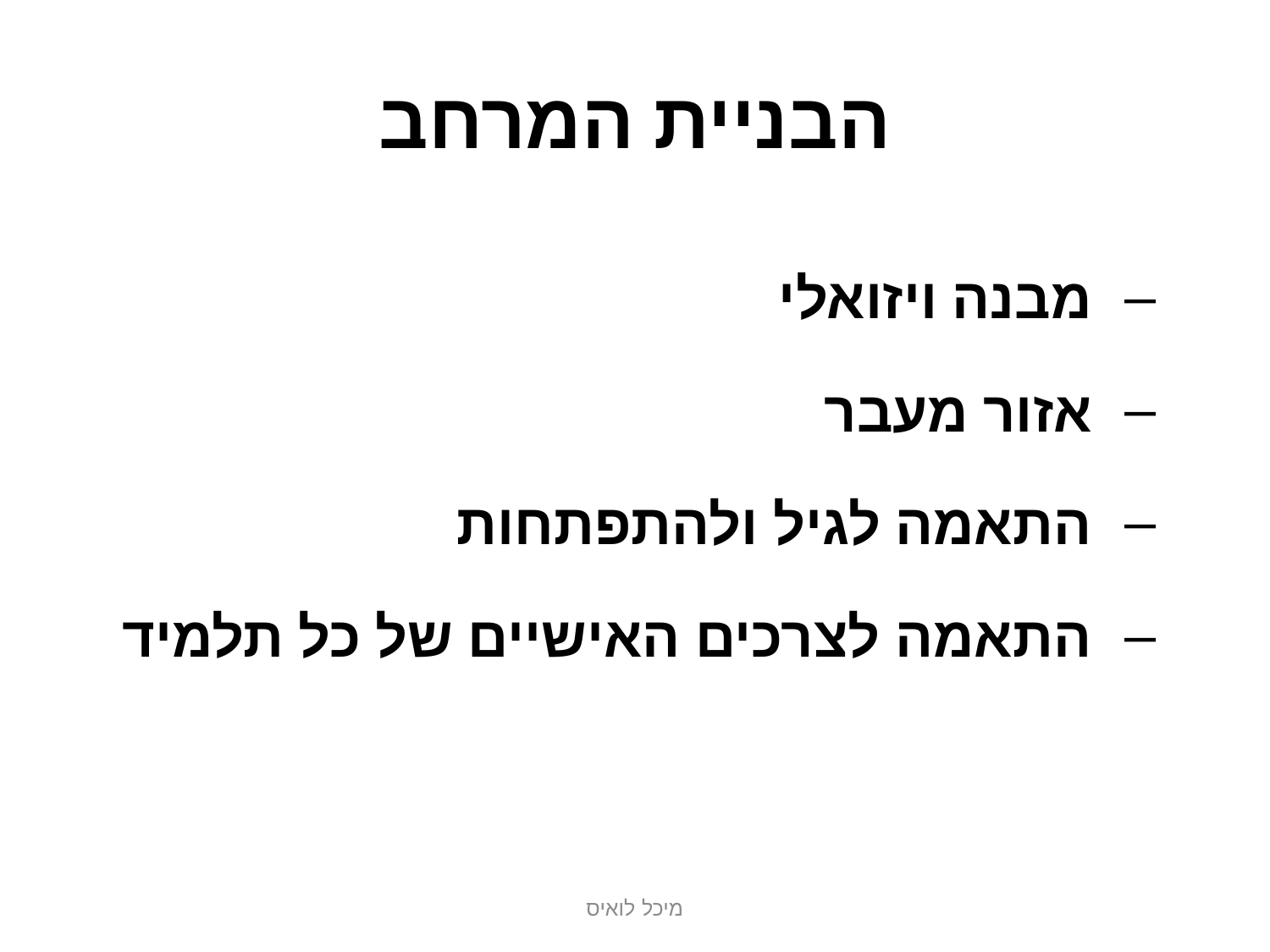

# הבניית המרחב
מבנה ויזואלי
אזור מעבר
התאמה לגיל ולהתפתחות
התאמה לצרכים האישיים של כל תלמיד

מיכל לואיס